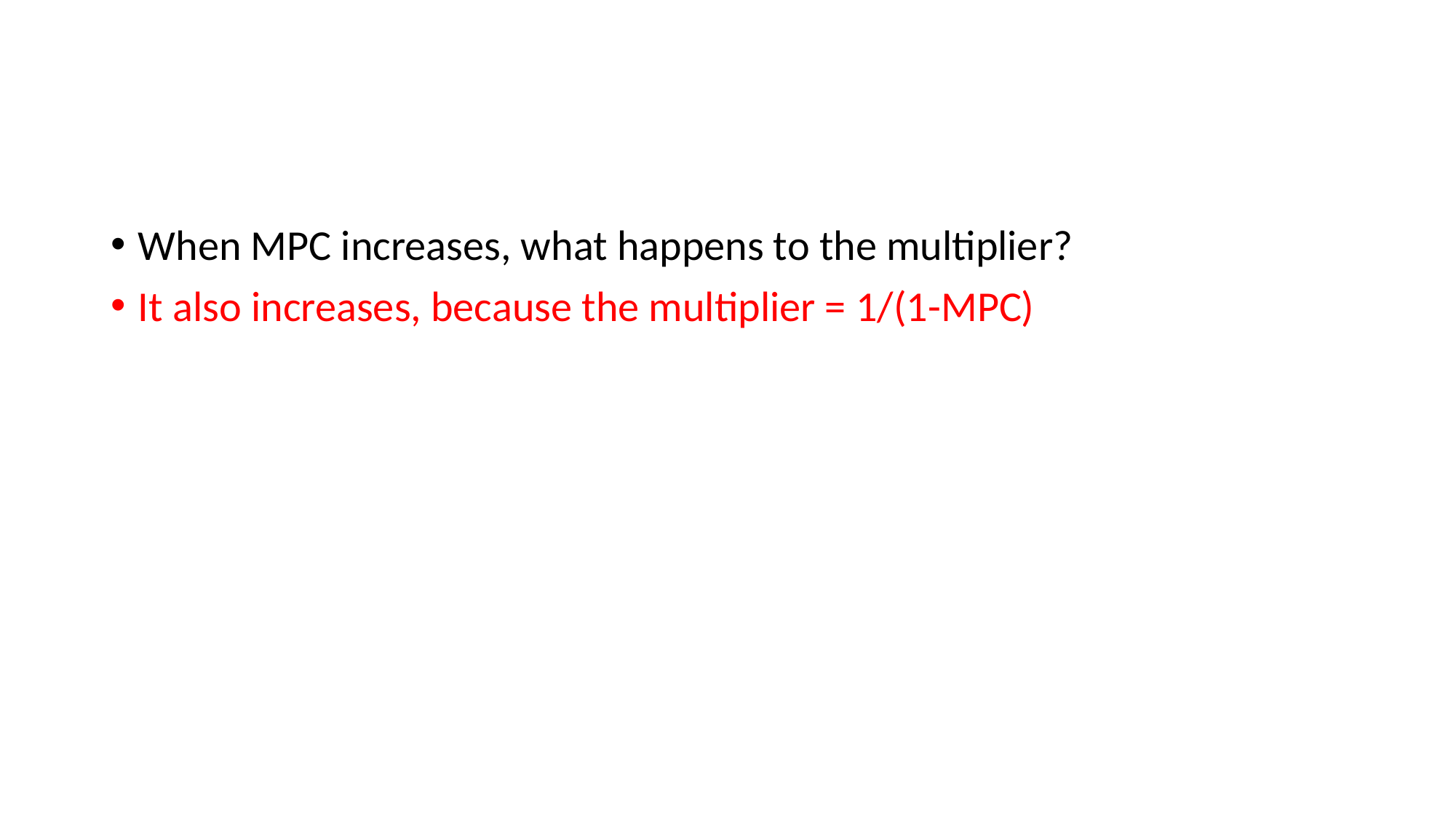

#
When MPC increases, what happens to the multiplier?
It also increases, because the multiplier = 1/(1-MPC)